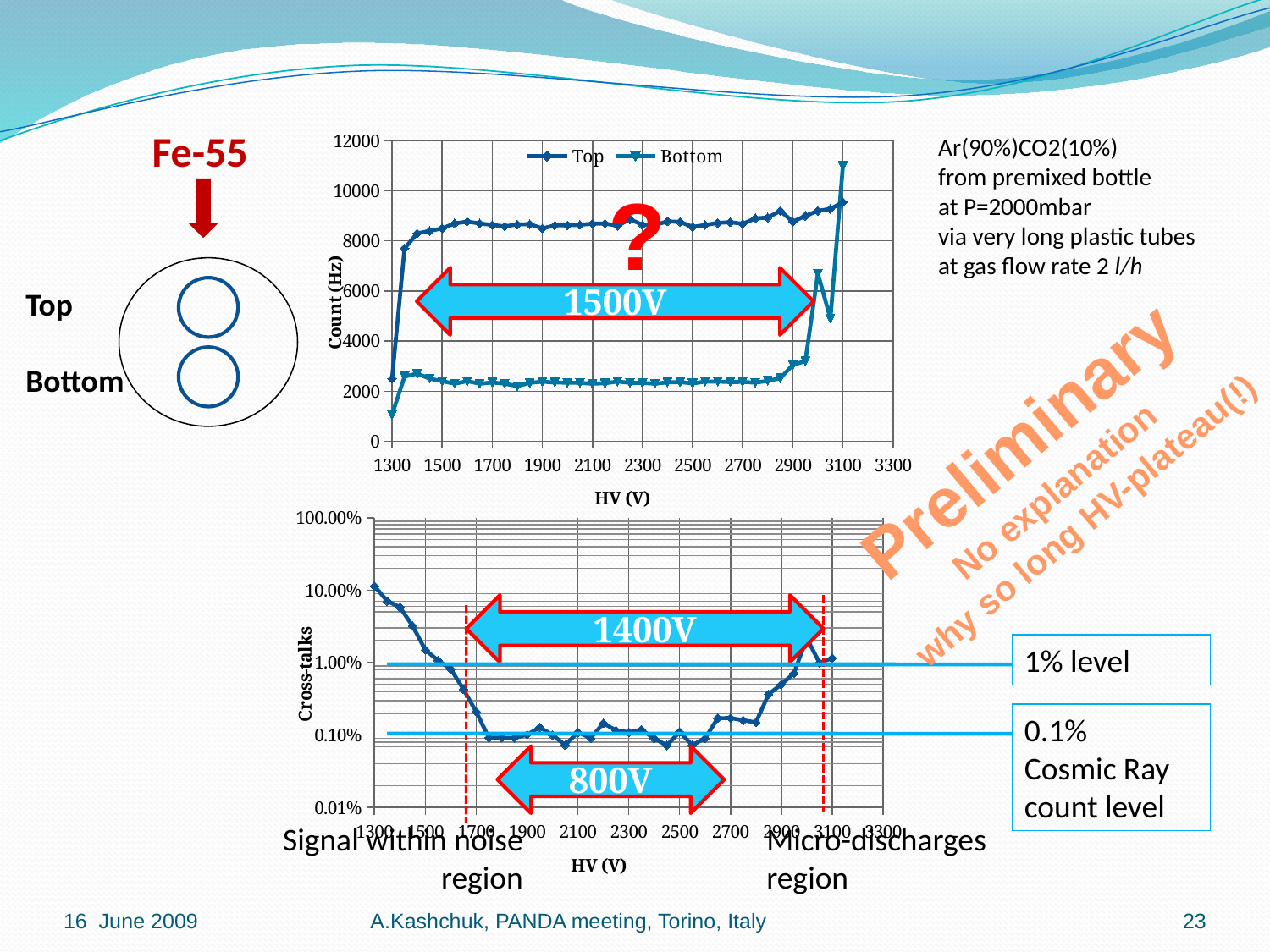

Fe-55
Ar(90%)CO2(10%)
from premixed bottle
at P=2000mbar
via very long plastic tubes
at gas flow rate 2 l/h

### Chart

| Category |  |  |
|---|---|---|
?

1500V

Top

Bottom

Preliminary
No explanation
why so long HV-plateau(!)

### Chart

| Category |  |
|---|---|
1400V
1% level
0.1%
Cosmic Ray
count level
800V
Signal within noise
region
Micro-discharges region
16  June 2009
A.Kashchuk, PANDA meeting, Torino, Italy
23